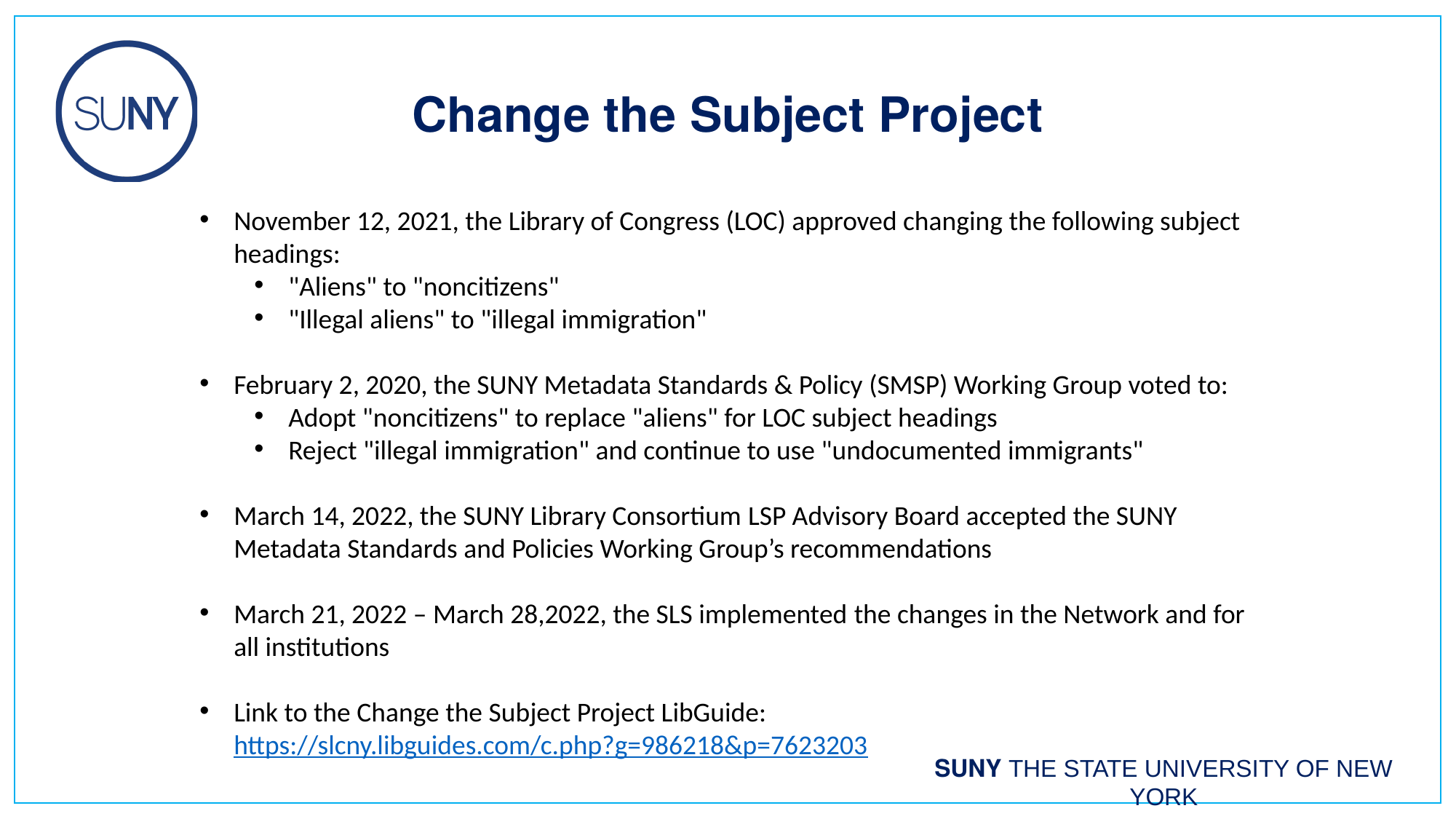

Change the Subject Project
November 12, 2021, the Library of Congress (LOC) approved changing the following subject headings:
"Aliens" to "noncitizens"
"Illegal aliens" to "illegal immigration"

February 2, 2020, the SUNY Metadata Standards & Policy (SMSP) Working Group voted to:
Adopt "noncitizens" to replace "aliens" for LOC subject headings
Reject "illegal immigration" and continue to use "undocumented immigrants"

March 14, 2022, the SUNY Library Consortium LSP Advisory Board accepted the SUNY Metadata Standards and Policies Working Group’s recommendations

March 21, 2022 – March 28,2022, the SLS implemented the changes in the Network and for all institutions

Link to the Change the Subject Project LibGuide: https://slcny.libguides.com/c.php?g=986218&p=7623203